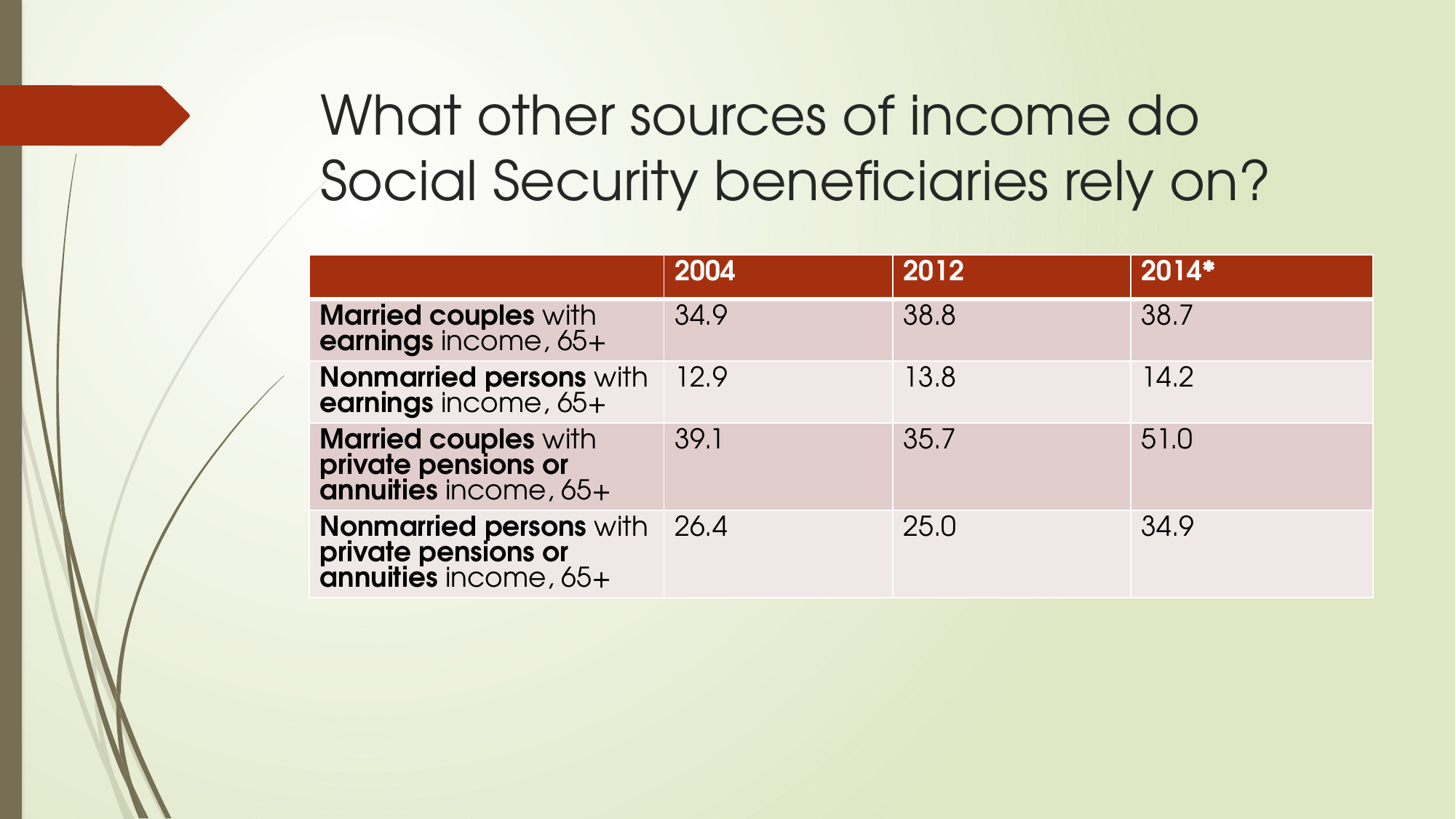

# What other sources of income do Social Security beneficiaries rely on?
|  | 2004 | 2012 | 2014\* |
| --- | --- | --- | --- |
| Married couples with earnings income, 65+ | 34.9 | 38.8 | 38.7 |
| Nonmarried persons with earnings income, 65+ | 12.9 | 13.8 | 14.2 |
| Married couples with private pensions or annuities income, 65+ | 39.1 | 35.7 | 51.0 |
| Nonmarried persons with private pensions or annuities income, 65+ | 26.4 | 25.0 | 34.9 |